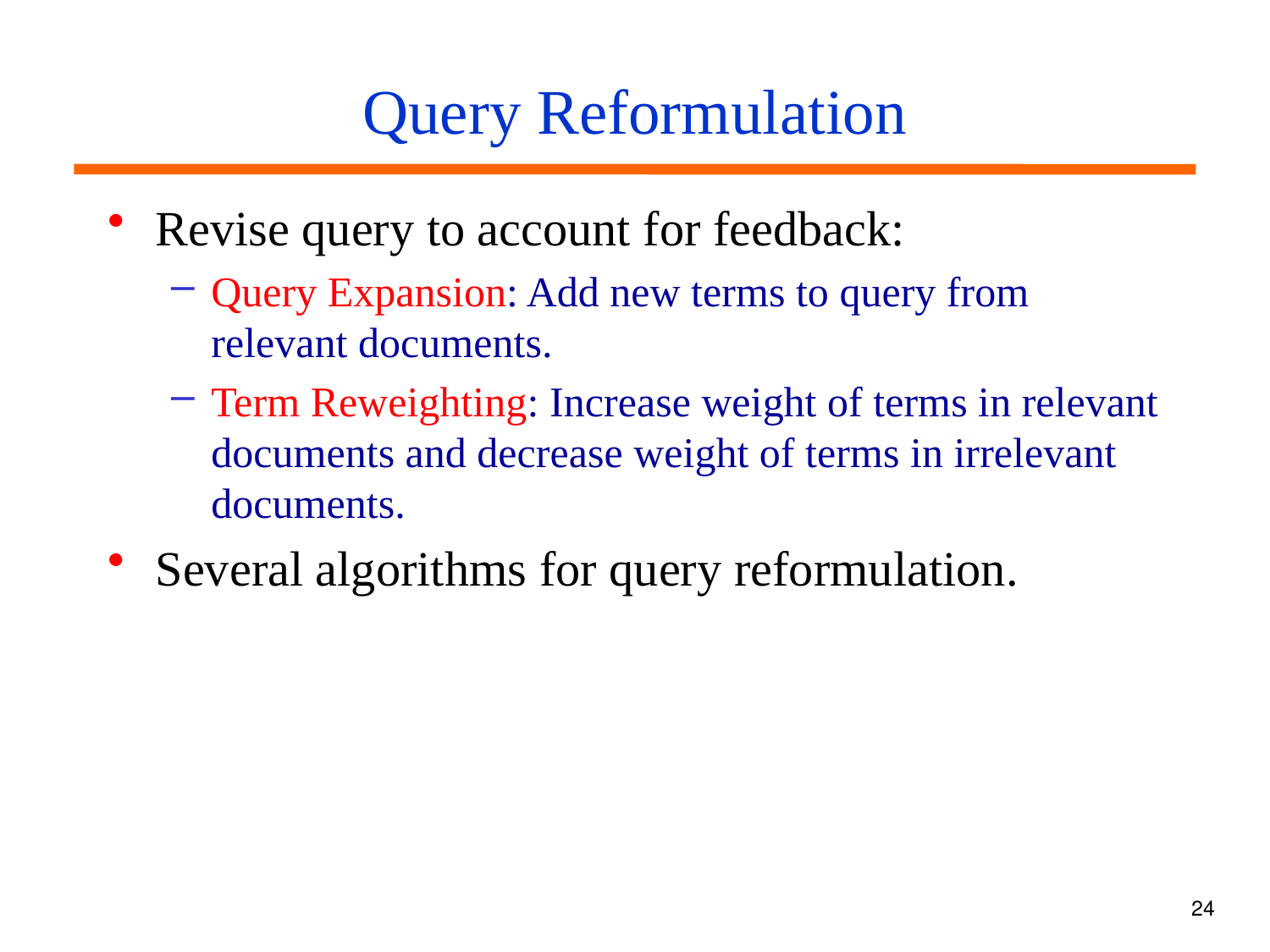

# Query Reformulation
Revise query to account for feedback:
Query Expansion: Add new terms to query from relevant documents.
Term Reweighting: Increase weight of terms in relevant documents and decrease weight of terms in irrelevant documents.
Several algorithms for query reformulation.
24